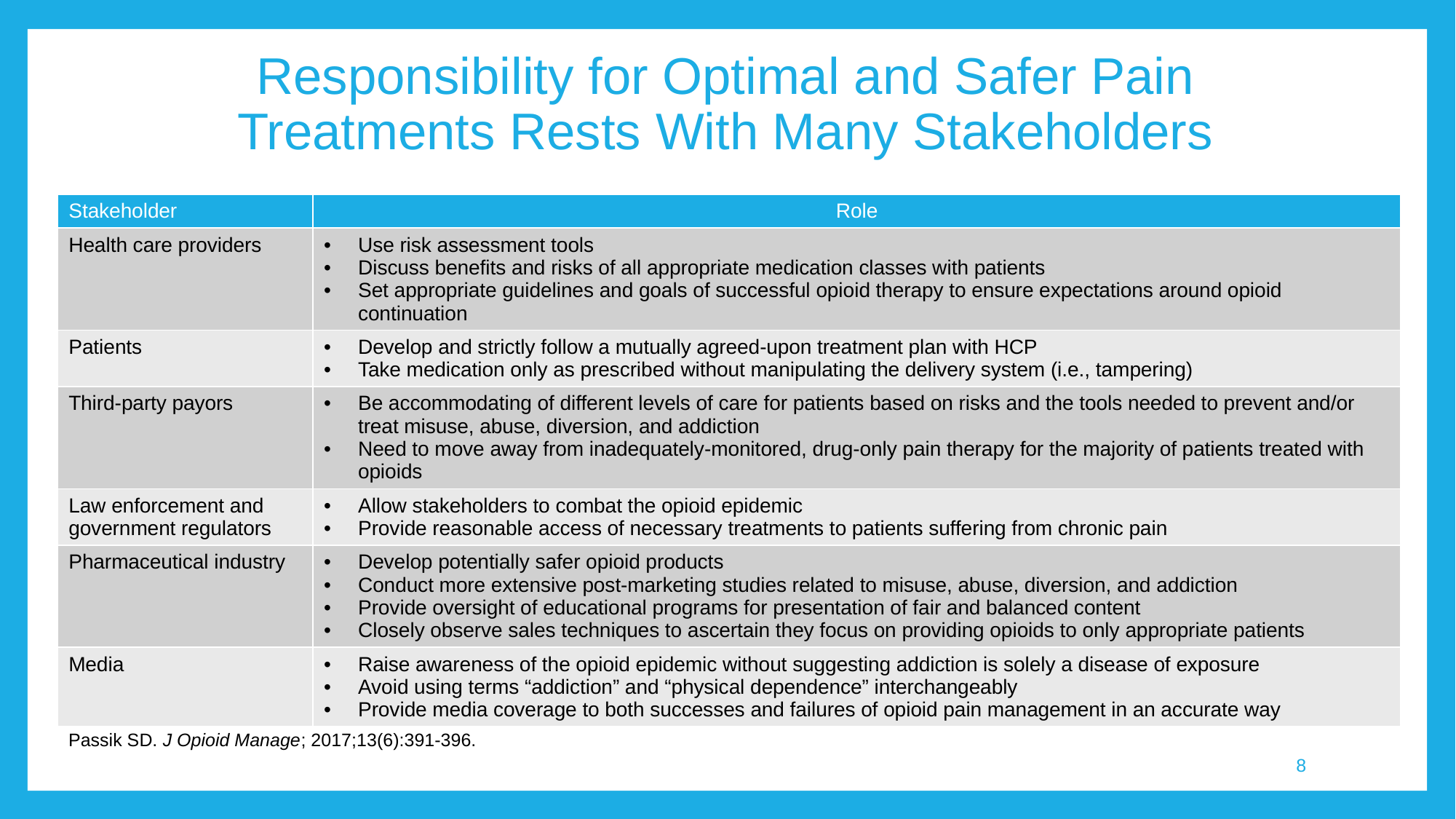

# Responsibility for Optimal and Safer Pain Treatments Rests With Many Stakeholders
| Stakeholder | Role |
| --- | --- |
| Health care providers | Use risk assessment tools Discuss benefits and risks of all appropriate medication classes with patients Set appropriate guidelines and goals of successful opioid therapy to ensure expectations around opioid continuation |
| Patients | Develop and strictly follow a mutually agreed-upon treatment plan with HCP Take medication only as prescribed without manipulating the delivery system (i.e., tampering) |
| Third-party payors | Be accommodating of different levels of care for patients based on risks and the tools needed to prevent and/or treat misuse, abuse, diversion, and addiction Need to move away from inadequately-monitored, drug-only pain therapy for the majority of patients treated with opioids |
| Law enforcement and government regulators | Allow stakeholders to combat the opioid epidemic Provide reasonable access of necessary treatments to patients suffering from chronic pain |
| Pharmaceutical industry | Develop potentially safer opioid products Conduct more extensive post-marketing studies related to misuse, abuse, diversion, and addiction Provide oversight of educational programs for presentation of fair and balanced content Closely observe sales techniques to ascertain they focus on providing opioids to only appropriate patients |
| Media | Raise awareness of the opioid epidemic without suggesting addiction is solely a disease of exposure Avoid using terms “addiction” and “physical dependence” interchangeably Provide media coverage to both successes and failures of opioid pain management in an accurate way |
Passik SD. J Opioid Manage; 2017;13(6):391-396.
8